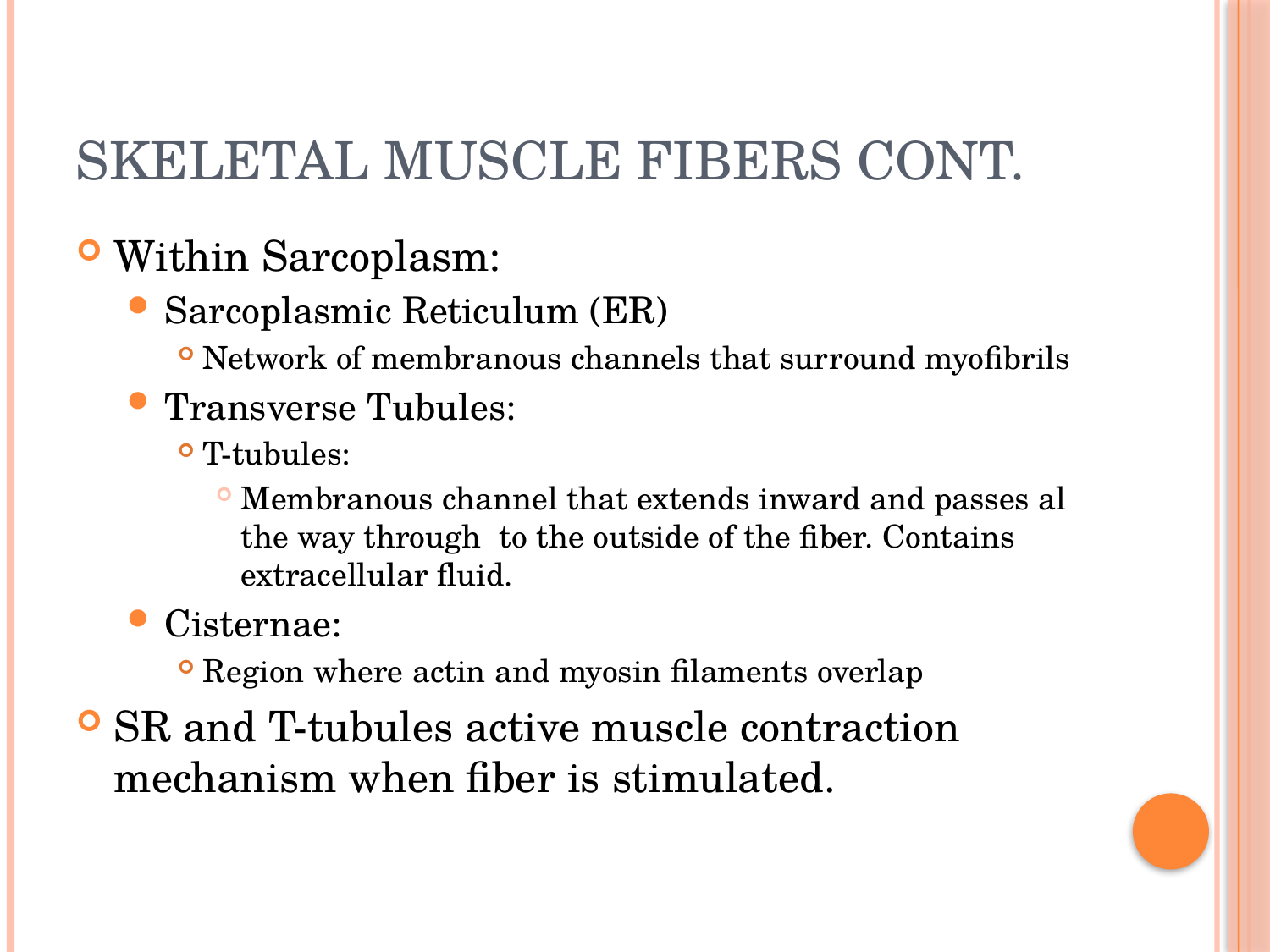

# Skeletal Muscle Fibers Cont.
Within Sarcoplasm:
Sarcoplasmic Reticulum (ER)
Network of membranous channels that surround myofibrils
Transverse Tubules:
T-tubules:
Membranous channel that extends inward and passes al the way through  to the outside of the fiber. Contains extracellular fluid.
Cisternae:
Region where actin and myosin filaments overlap
SR and T-tubules active muscle contraction mechanism when fiber is stimulated.